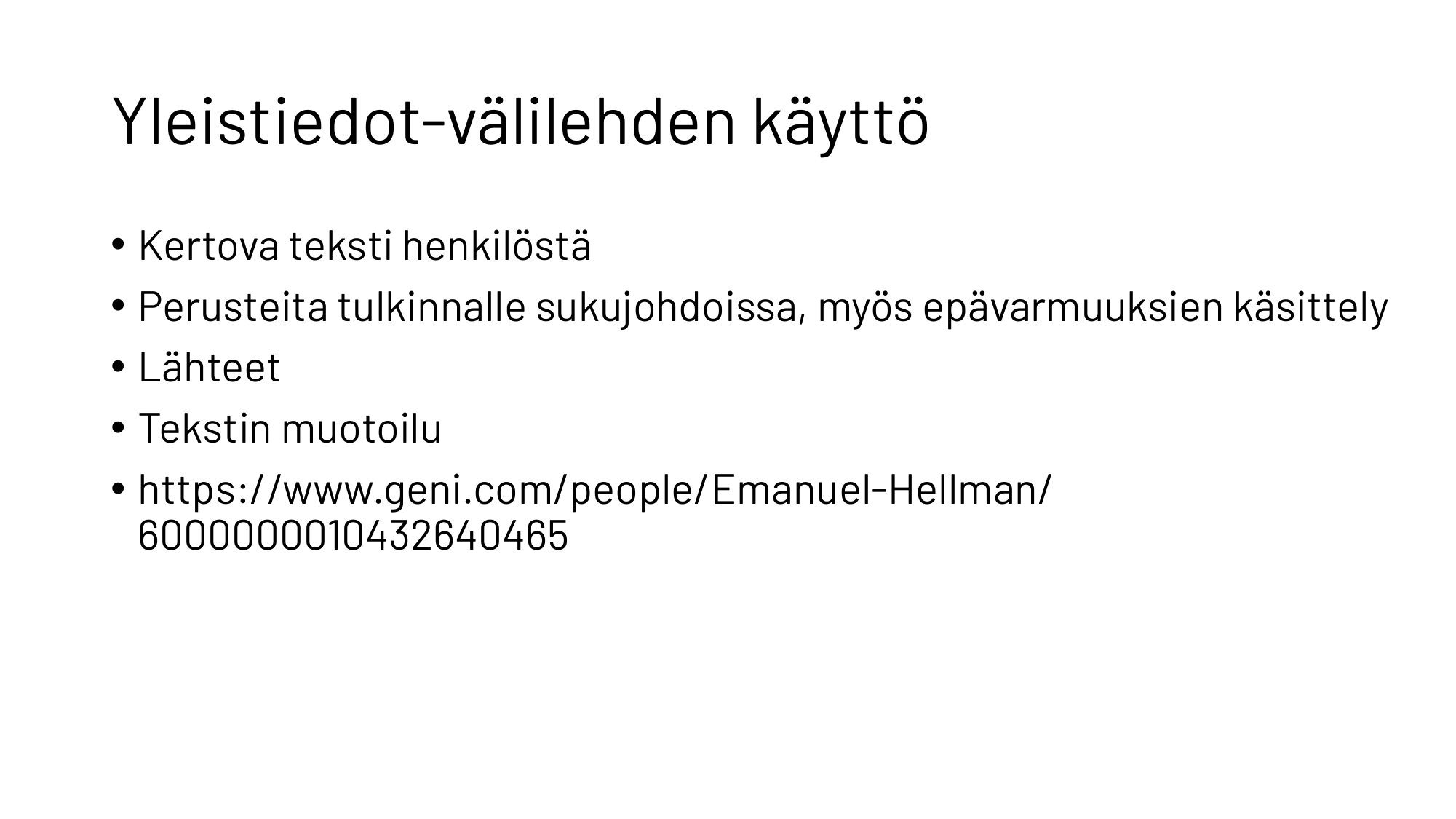

# Yleistiedot-välilehden käyttö
Kertova teksti henkilöstä
Perusteita tulkinnalle sukujohdoissa, myös epävarmuuksien käsittely
Lähteet
Tekstin muotoilu
https://www.geni.com/people/Emanuel-Hellman/6000000010432640465